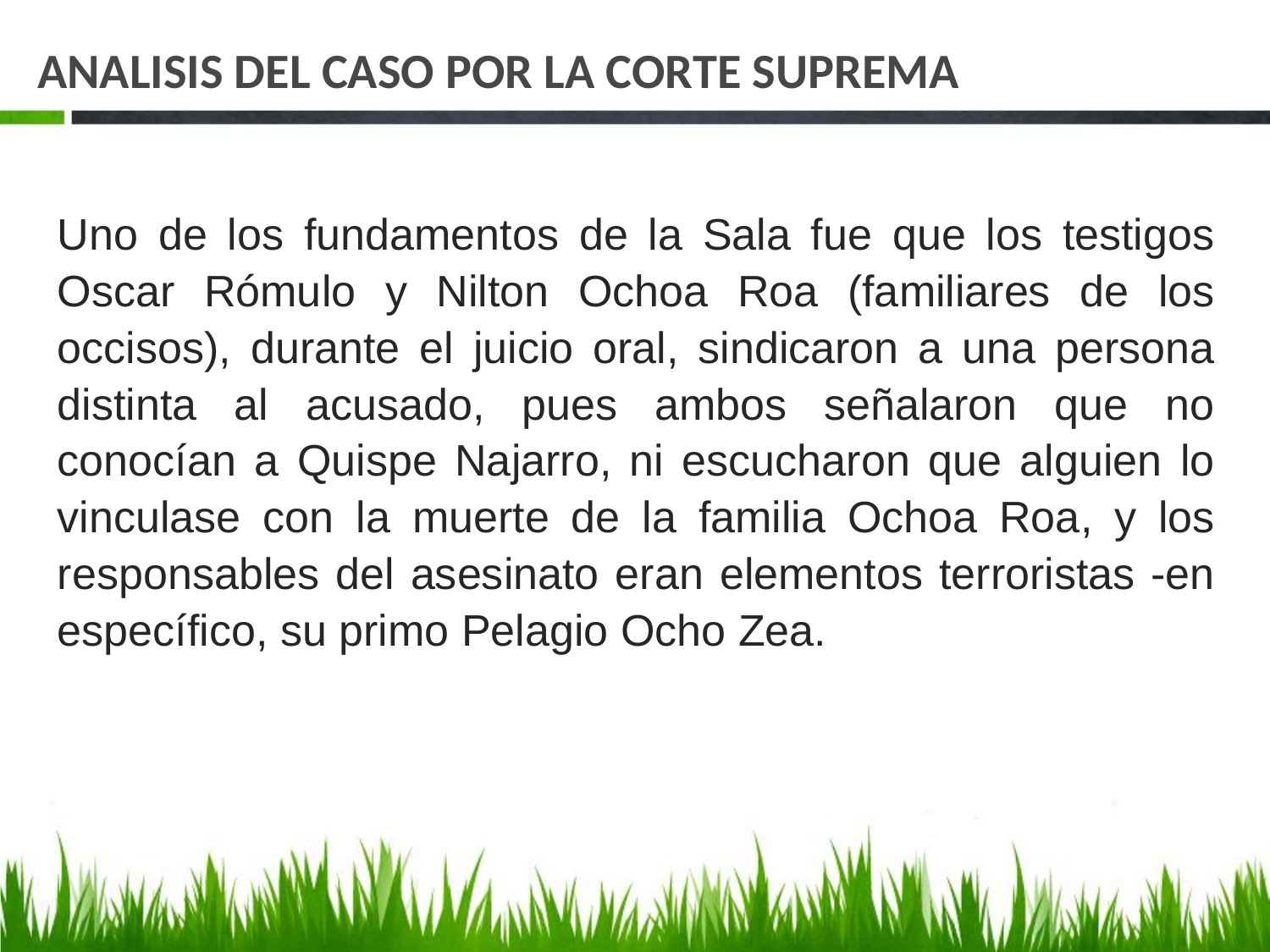

# ANALISIS DEL CASO POR LA CORTE SUPREMA
Uno de los fundamentos de la Sala fue que los testigos Oscar Rómulo y Nilton Ochoa Roa (familiares de los occisos), durante el juicio oral, sindicaron a una persona distinta al acusado, pues ambos señalaron que no conocían a Quispe Najarro, ni escucharon que alguien lo vinculase con la muerte de la familia Ochoa Roa, y los responsables del asesinato eran elementos terroristas -en específico, su primo Pelagio Ocho Zea.